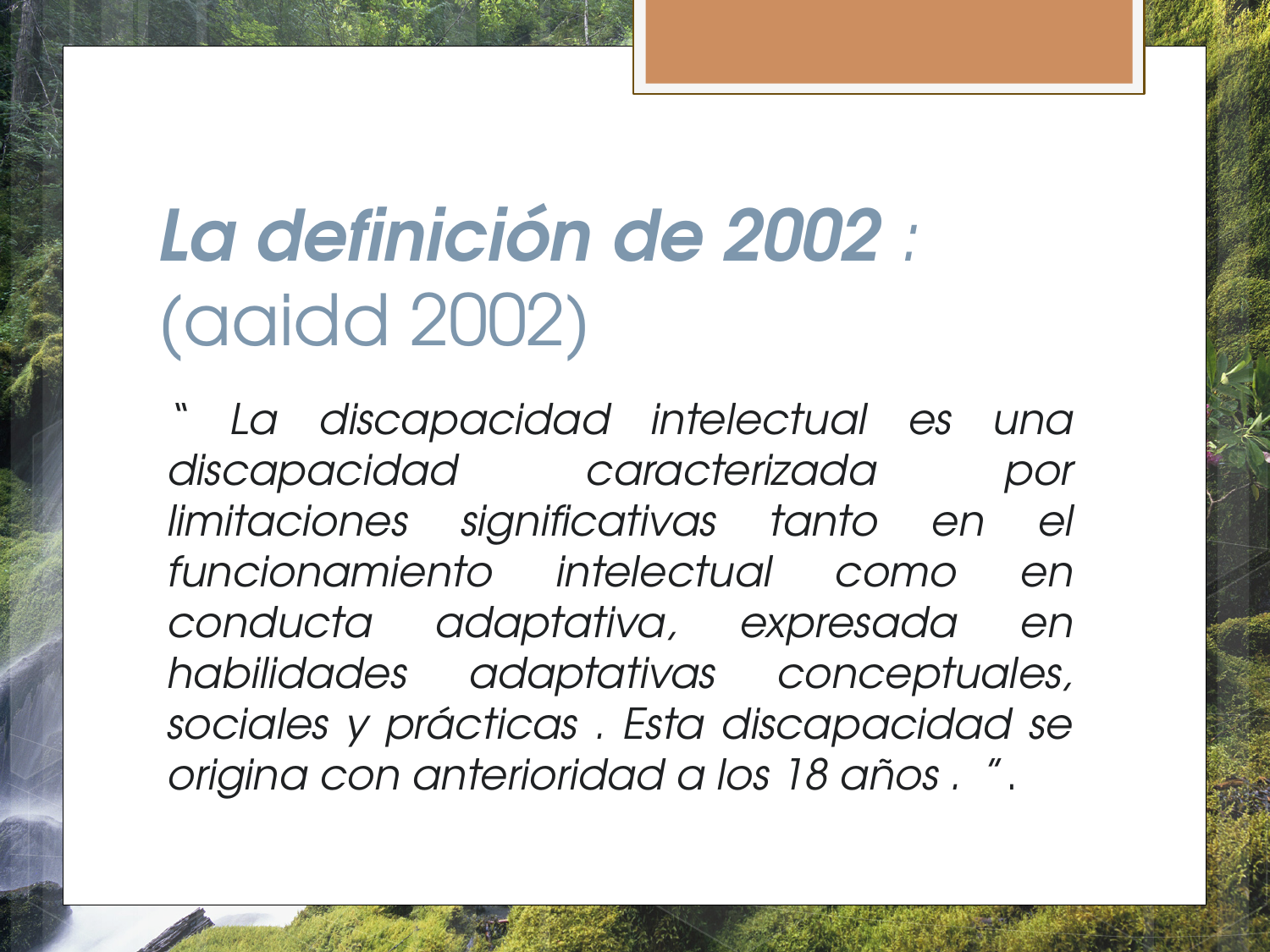

# La definición de 2002 : (aaidd 2002)
“ La discapacidad intelectual es una discapacidad caracterizada por limitaciones significativas tanto en el funcionamiento intelectual como en conducta adaptativa, expresada en habilidades adaptativas conceptuales, sociales y prácticas . Esta discapacidad se origina con anterioridad a los 18 años .  ”.